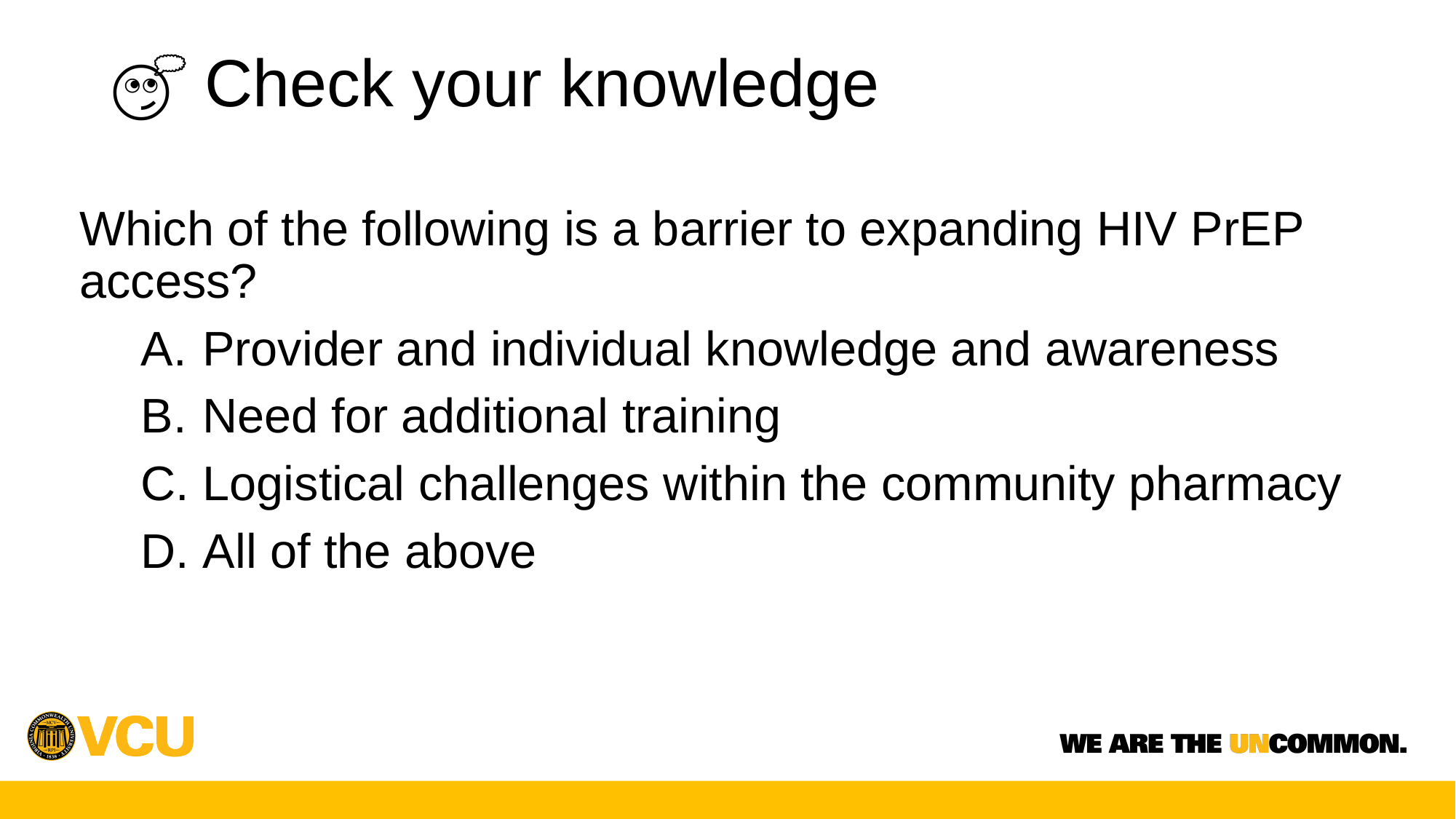

# 🤔 Check your knowledge
Which of the following is a barrier to expanding HIV PrEP access?
 Provider and individual knowledge and awareness
 Need for additional training
 Logistical challenges within the community pharmacy
 All of the above